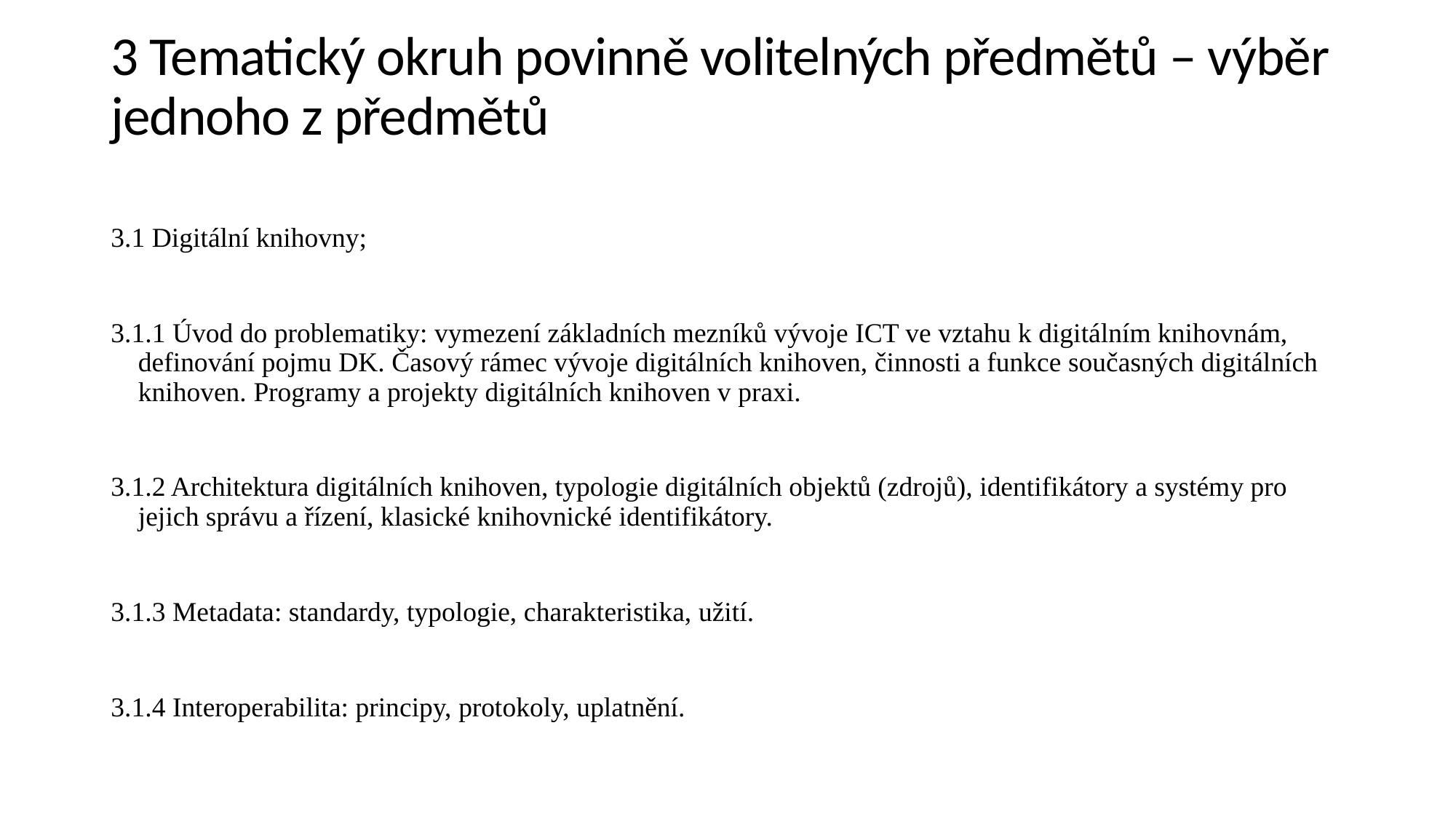

# 3 Tematický okruh povinně volitelných předmětů – výběr jednoho z předmětů
3.1 Digitální knihovny;

3.1.1 Úvod do problematiky: vymezení základních mezníků vývoje ICT ve vztahu k digitálním knihovnám, definování pojmu DK. Časový rámec vývoje digitálních knihoven, činnosti a funkce současných digitálních knihoven. Programy a projekty digitálních knihoven v praxi.

3.1.2 Architektura digitálních knihoven, typologie digitálních objektů (zdrojů), identifikátory a systémy pro jejich správu a řízení, klasické knihovnické identifikátory.

3.1.3 Metadata: standardy, typologie, charakteristika, užití.

3.1.4 Interoperabilita: principy, protokoly, uplatnění.